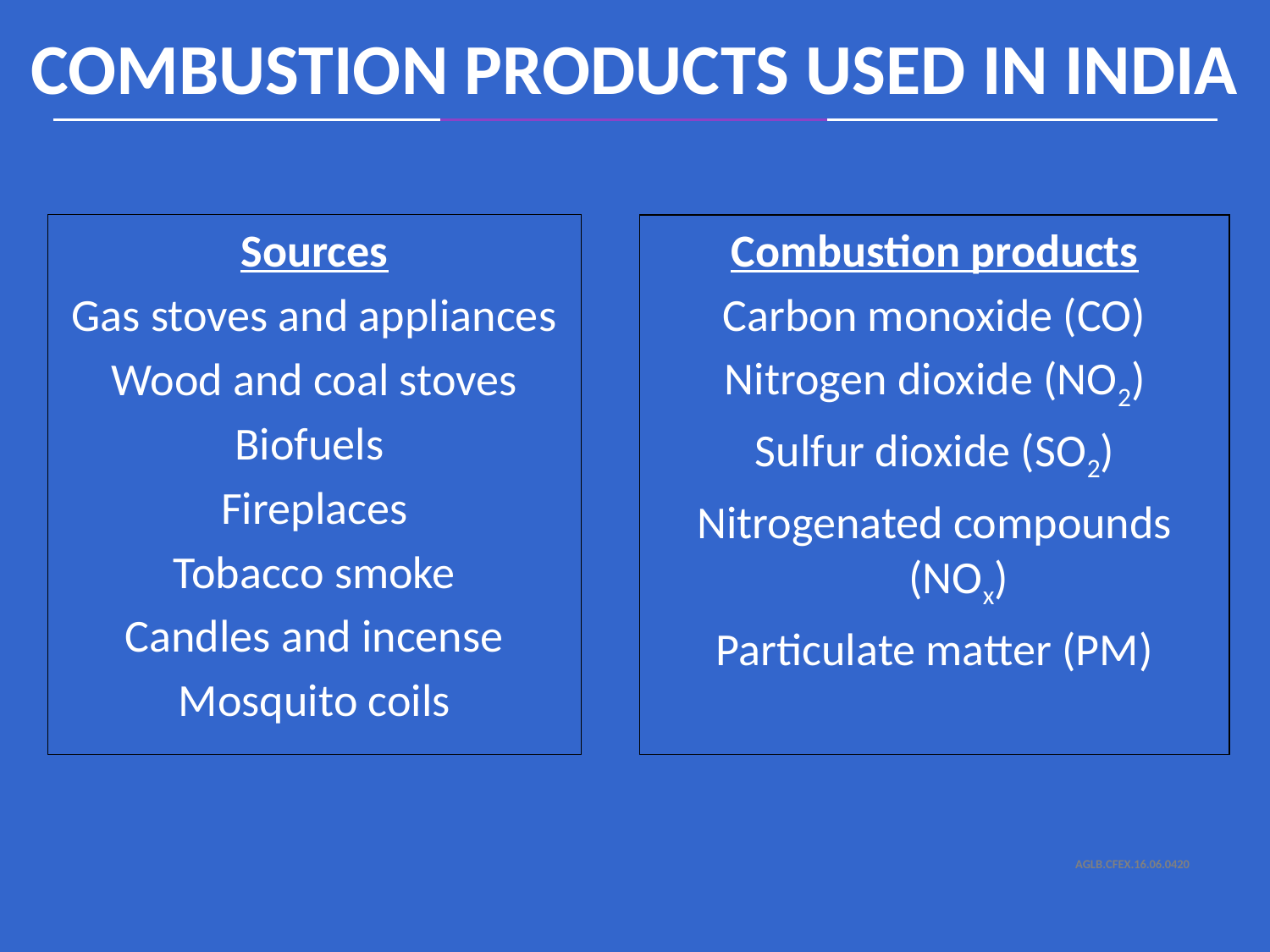

COMBUSTION PRODUCTS USED IN INDIA
Sources
Gas stoves and appliances
Wood and coal stoves
Biofuels
Fireplaces
Tobacco smoke
Candles and incense
Mosquito coils
Combustion products
Carbon monoxide (CO)
Nitrogen dioxide (NO2)
Sulfur dioxide (SO2)
Nitrogenated compounds (NOx)
Particulate matter (PM)